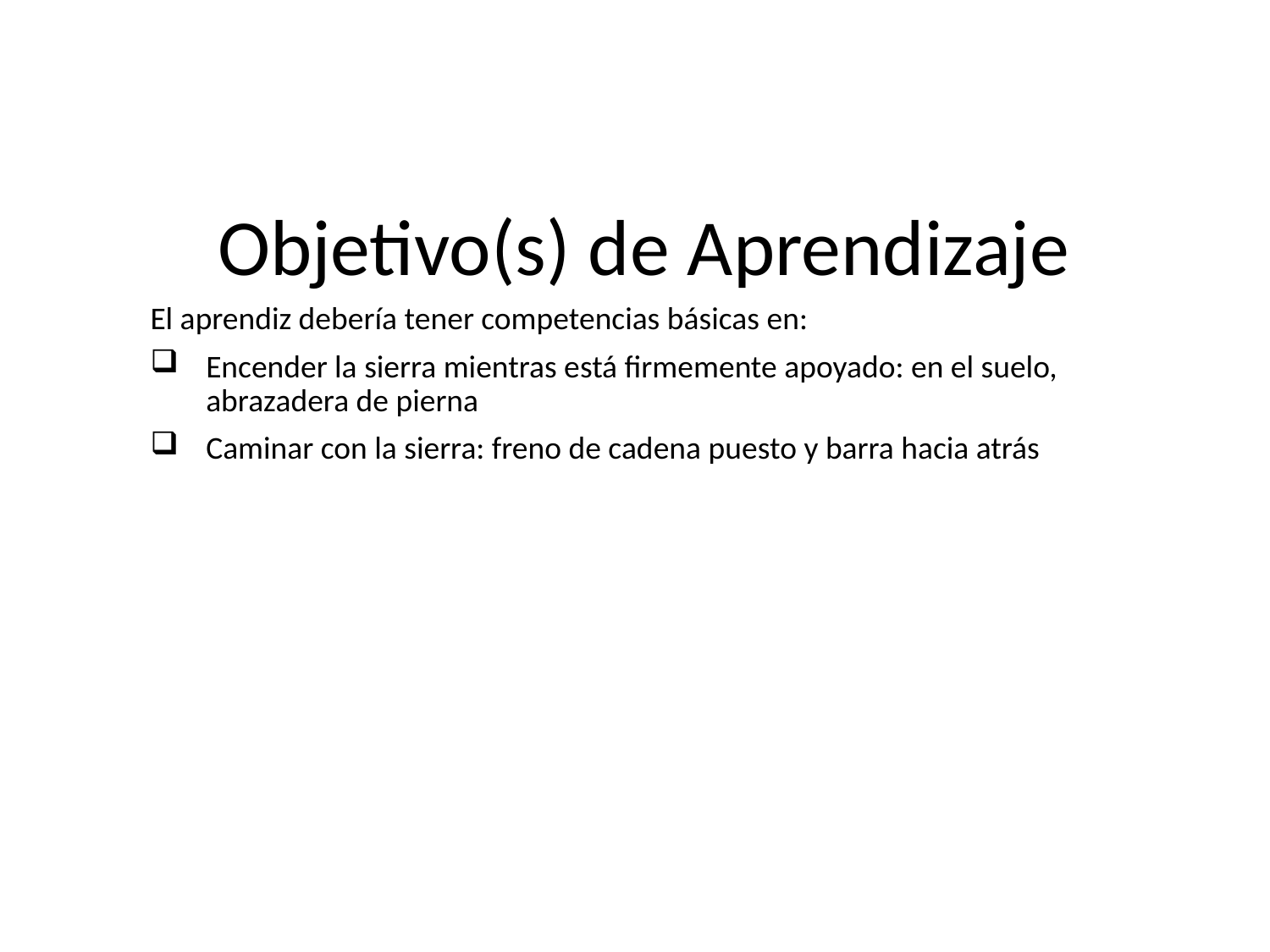

# Objetivo(s) de Aprendizaje
El aprendiz debería tener competencias básicas en:
Encender la sierra mientras está firmemente apoyado: en el suelo, abrazadera de pierna
Caminar con la sierra: freno de cadena puesto y barra hacia atrás